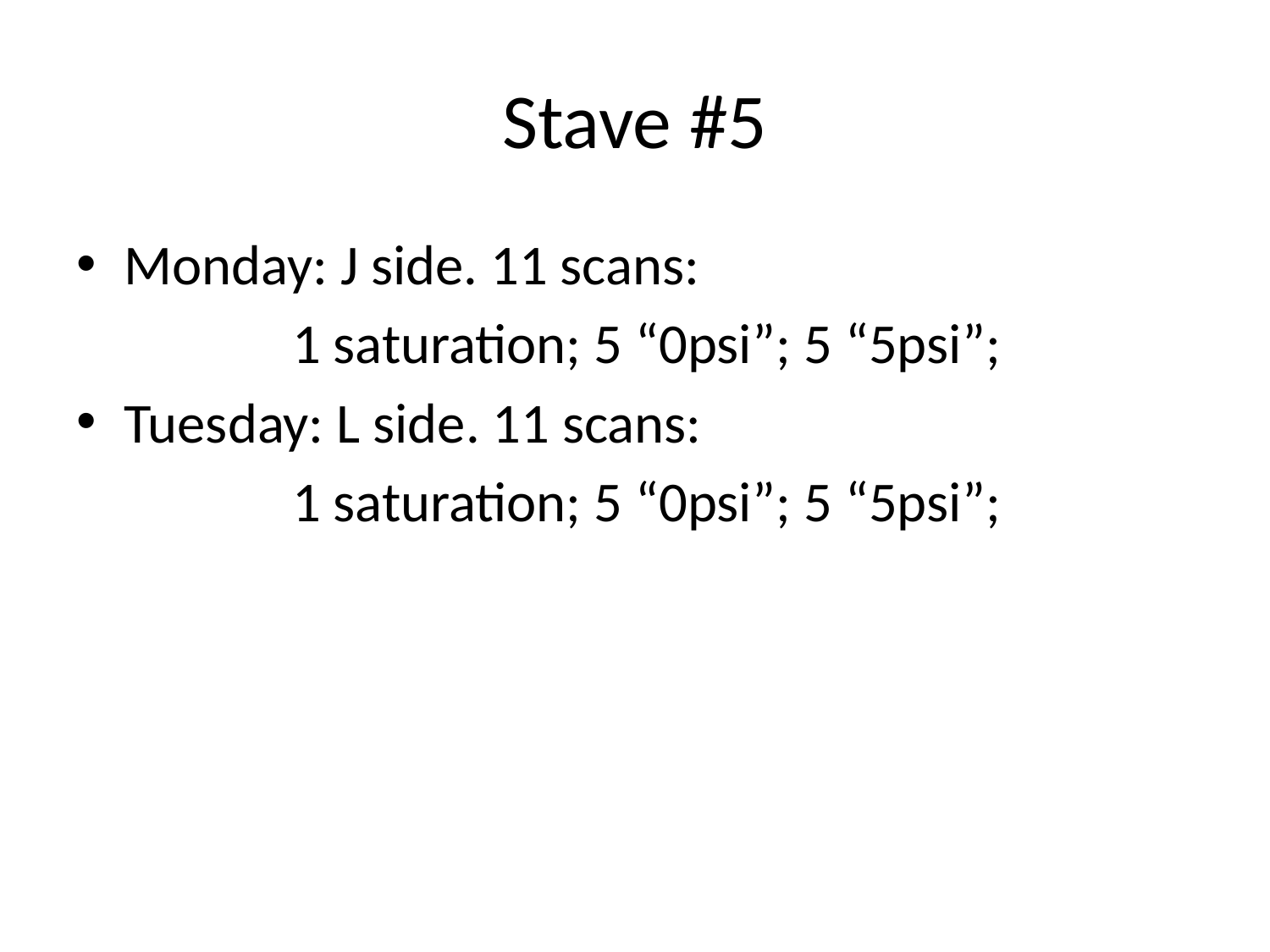

# Stave #5
Monday: J side. 11 scans:
                 1 saturation; 5 “0psi”; 5 “5psi”;
Tuesday: L side. 11 scans:
                 1 saturation; 5 “0psi”; 5 “5psi”;